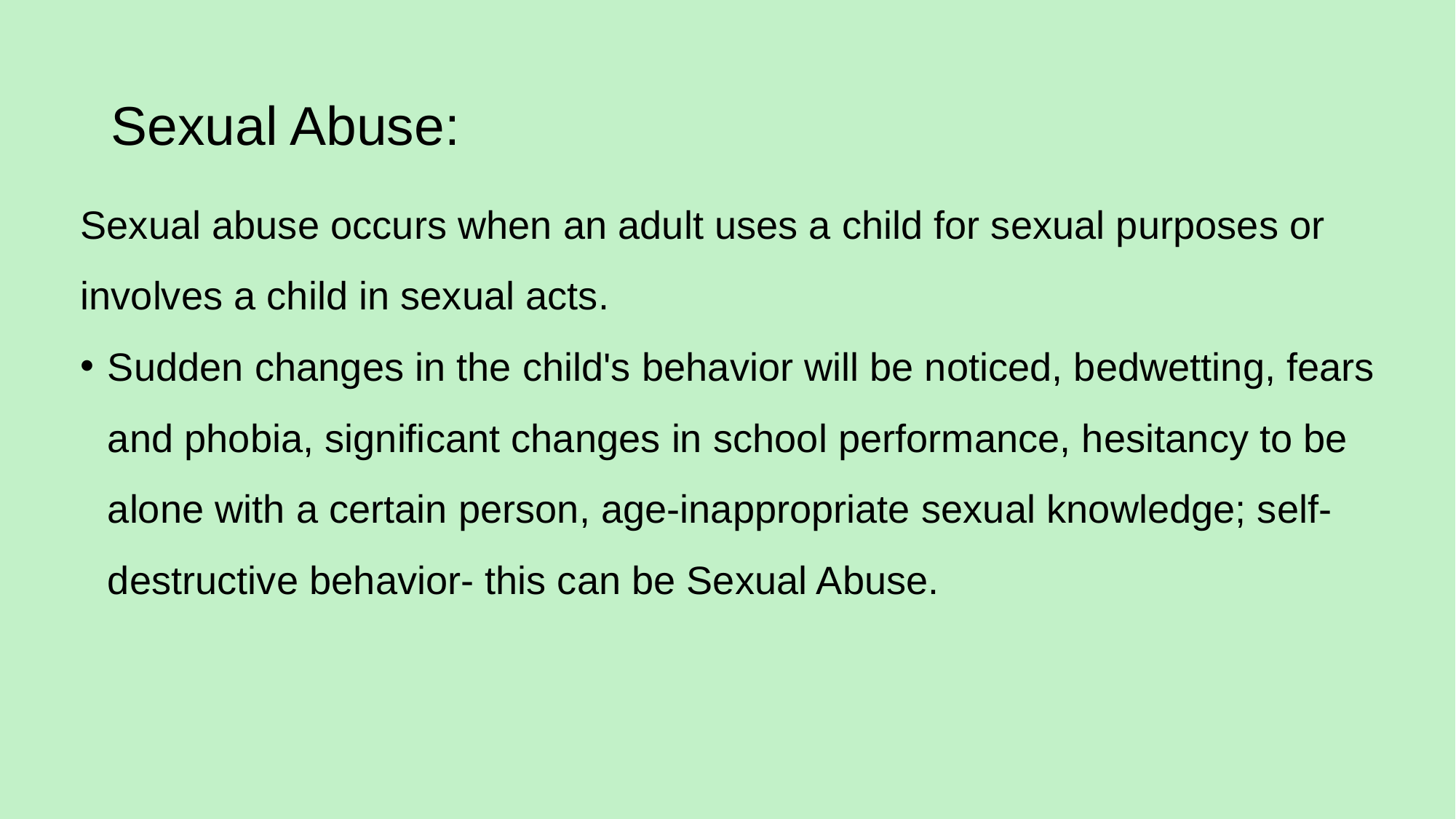

# Sexual Abuse:
Sexual abuse occurs when an adult uses a child for sexual purposes or involves a child in sexual acts.
Sudden changes in the child's behavior will be noticed, bedwetting, fears and phobia, significant changes in school performance, hesitancy to be alone with a certain person, age-inappropriate sexual knowledge; self-destructive behavior- this can be Sexual Abuse.